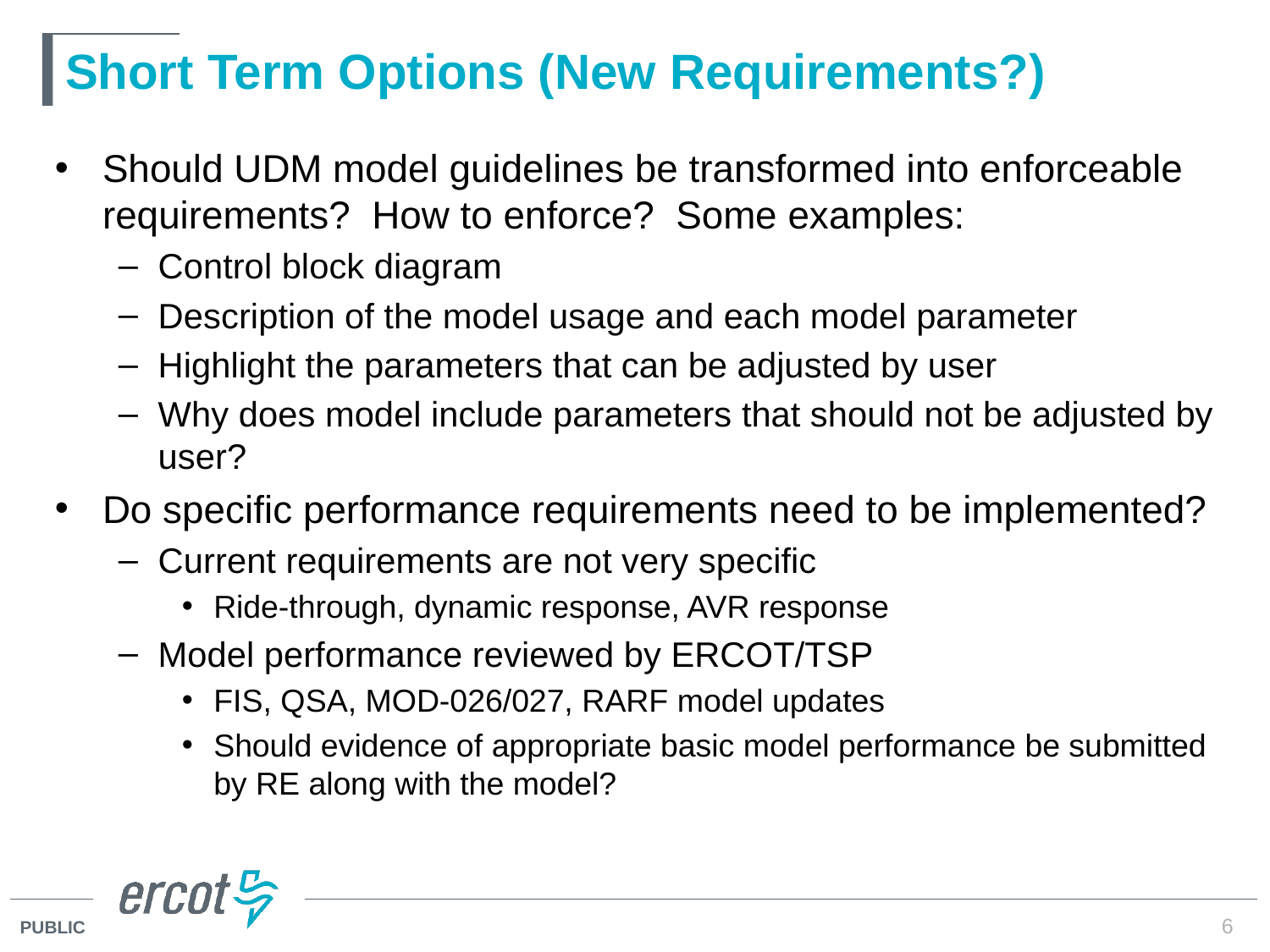

# Short Term Options (New Requirements?)
Should UDM model guidelines be transformed into enforceable requirements?  How to enforce?  Some examples:
Control block diagram
Description of the model usage and each model parameter
Highlight the parameters that can be adjusted by user
Why does model include parameters that should not be adjusted by user?
Do specific performance requirements need to be implemented?
Current requirements are not very specific
Ride-through, dynamic response, AVR response
Model performance reviewed by ERCOT/TSP
FIS, QSA, MOD-026/027, RARF model updates
Should evidence of appropriate basic model performance be submitted by RE along with the model?

6